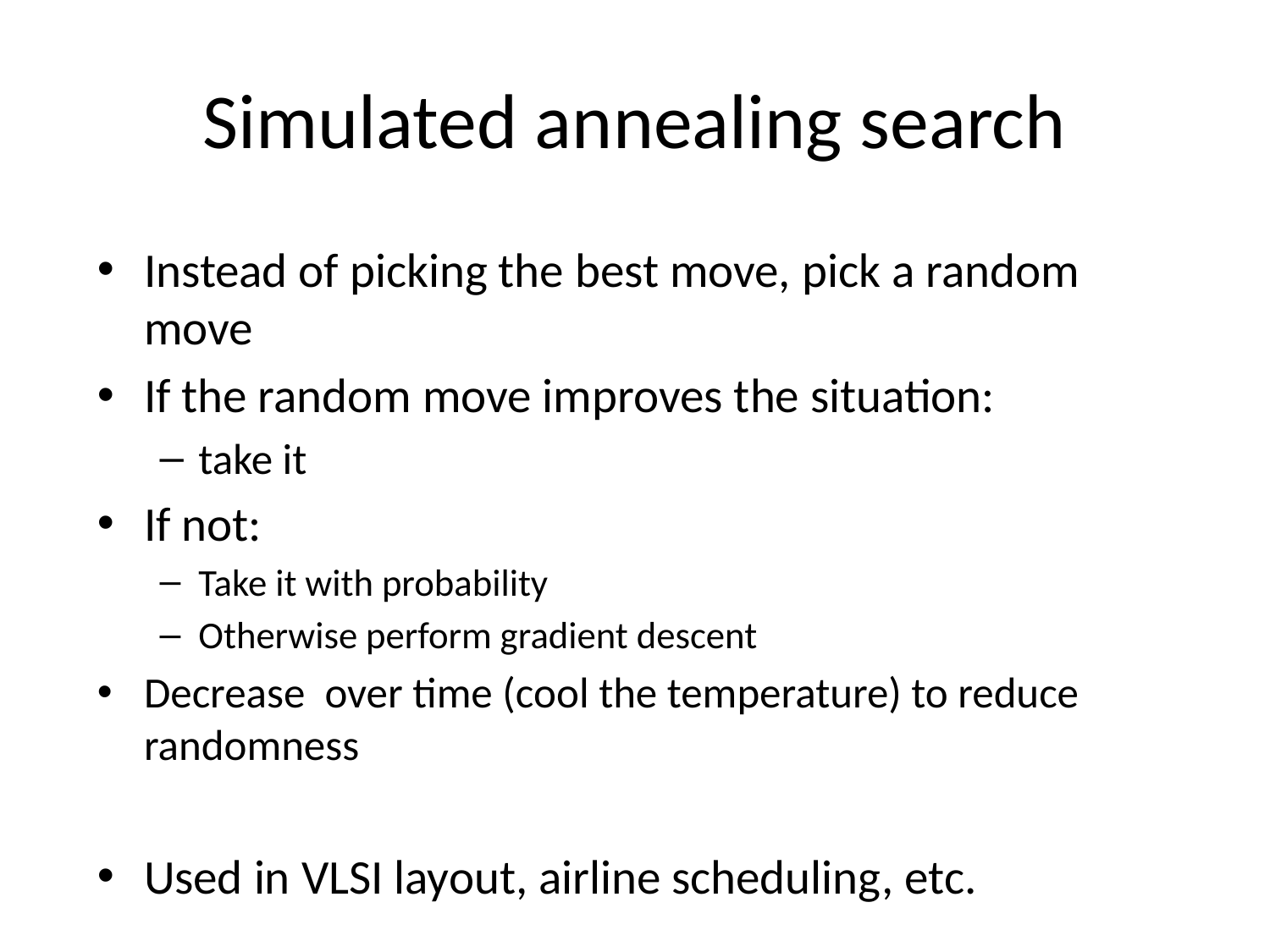

# Simulated annealing search
Instead of picking the best move, pick a random move
If the random move improves the situation:
take it
If not:
Take it with probability
Otherwise perform gradient descent
Decrease  over time (cool the temperature) to reduce randomness

Used in VLSI layout, airline scheduling, etc.